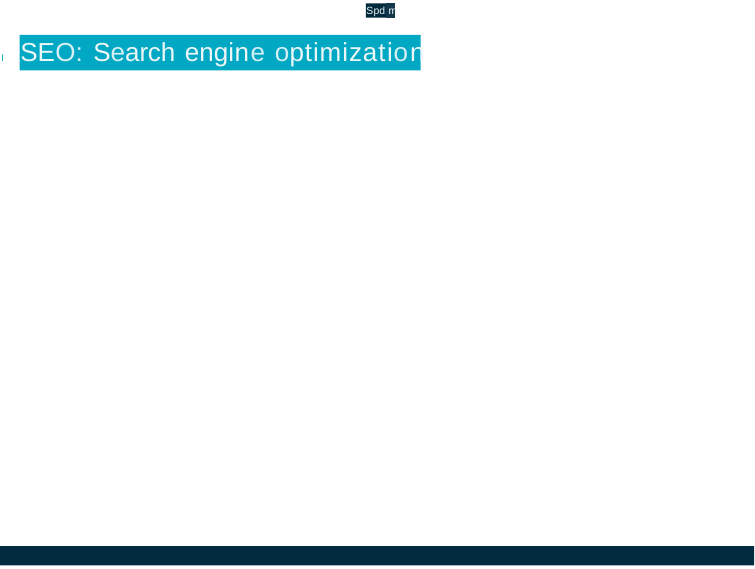

Spd rn
# I       SEO: Search engine optimization